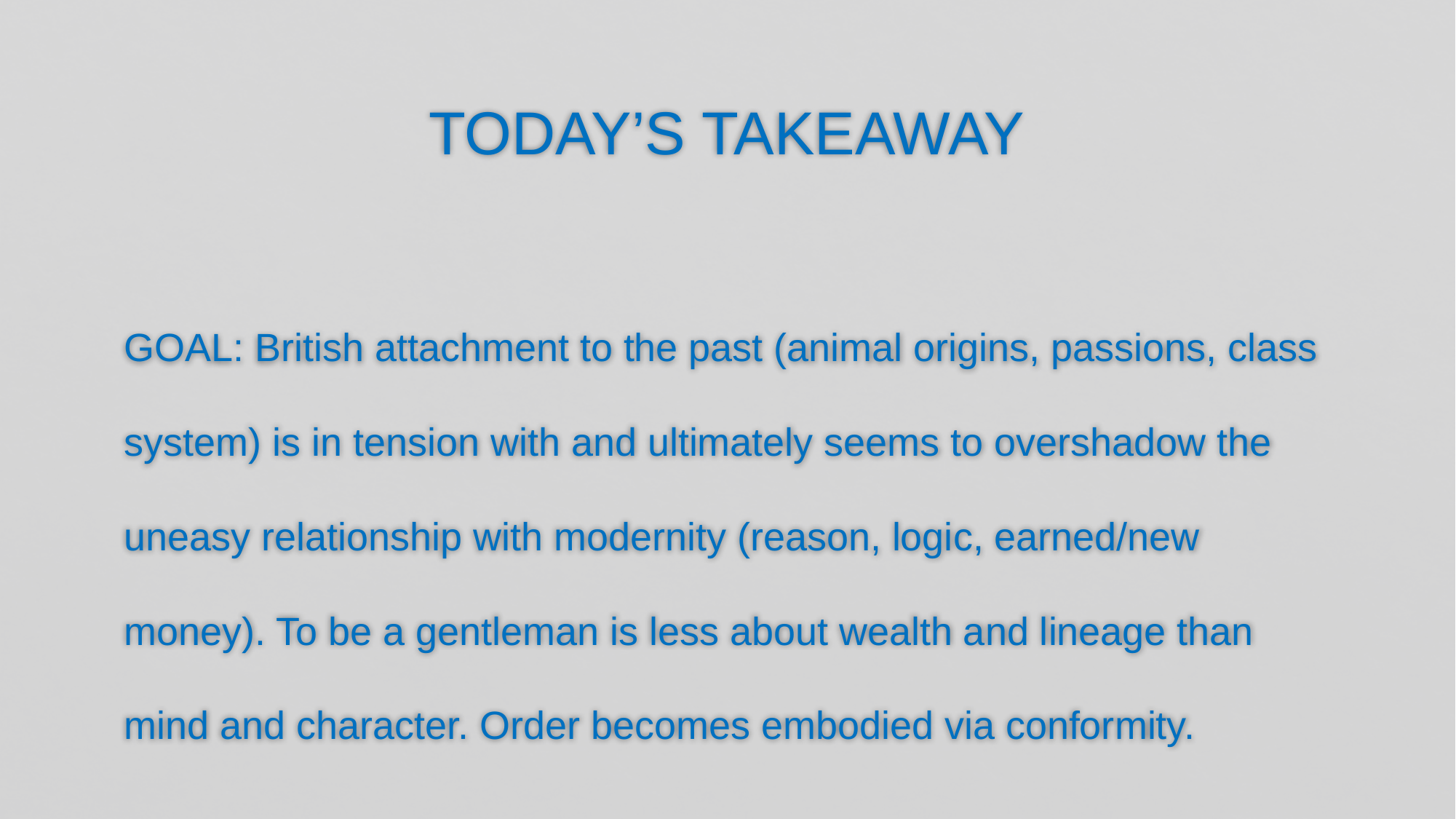

# TODAY’S TAKEAWAY
GOAL: British attachment to the past (animal origins, passions, class system) is in tension with and ultimately seems to overshadow the uneasy relationship with modernity (reason, logic, earned/new money). To be a gentleman is less about wealth and lineage than mind and character. Order becomes embodied via conformity.